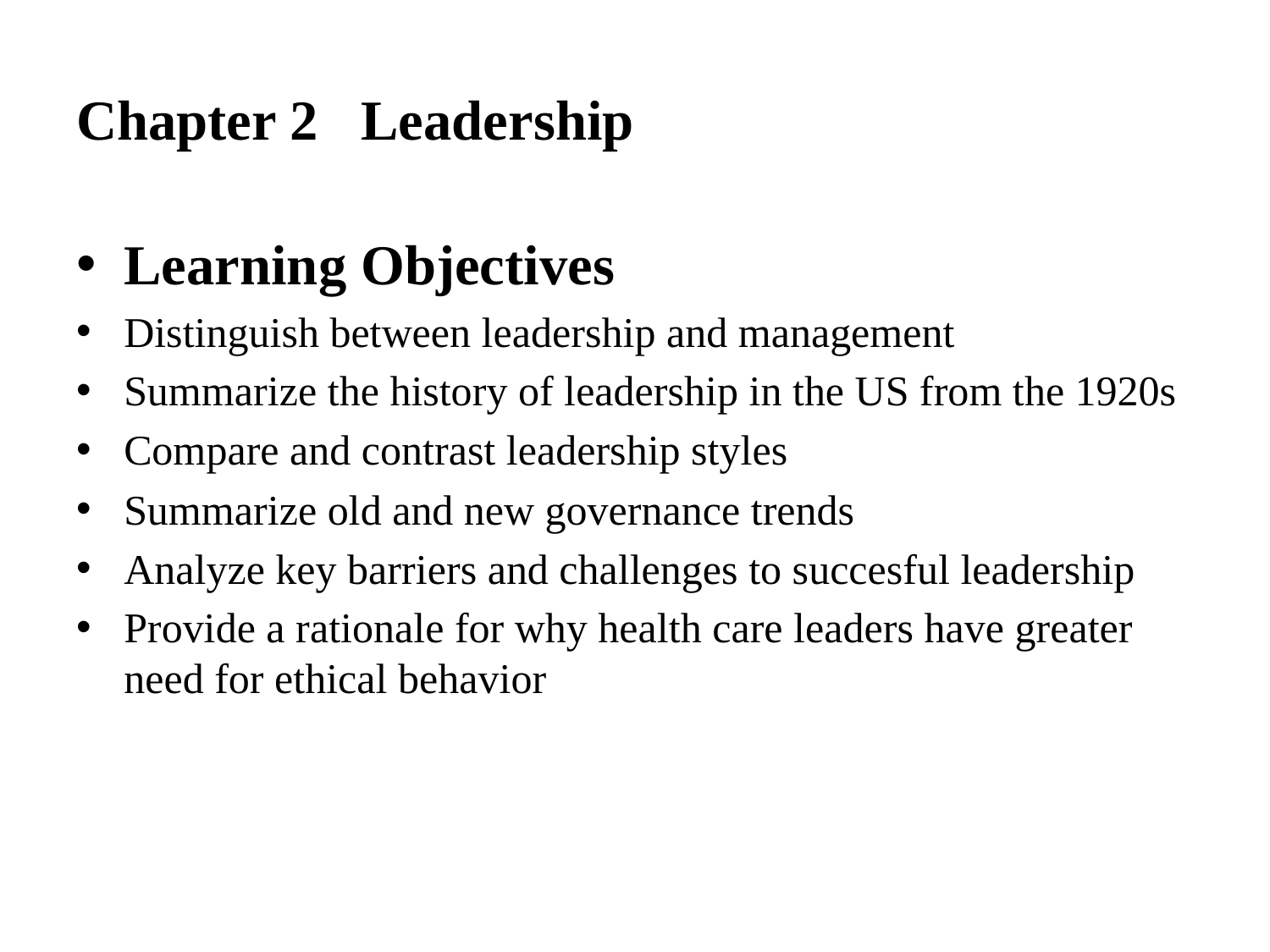

# Chapter 2   Leadership
Learning Objectives
Distinguish between leadership and management
Summarize the history of leadership in the US from the 1920s
Compare and contrast leadership styles
Summarize old and new governance trends
Analyze key barriers and challenges to succesful leadership
Provide a rationale for why health care leaders have greater need for ethical behavior